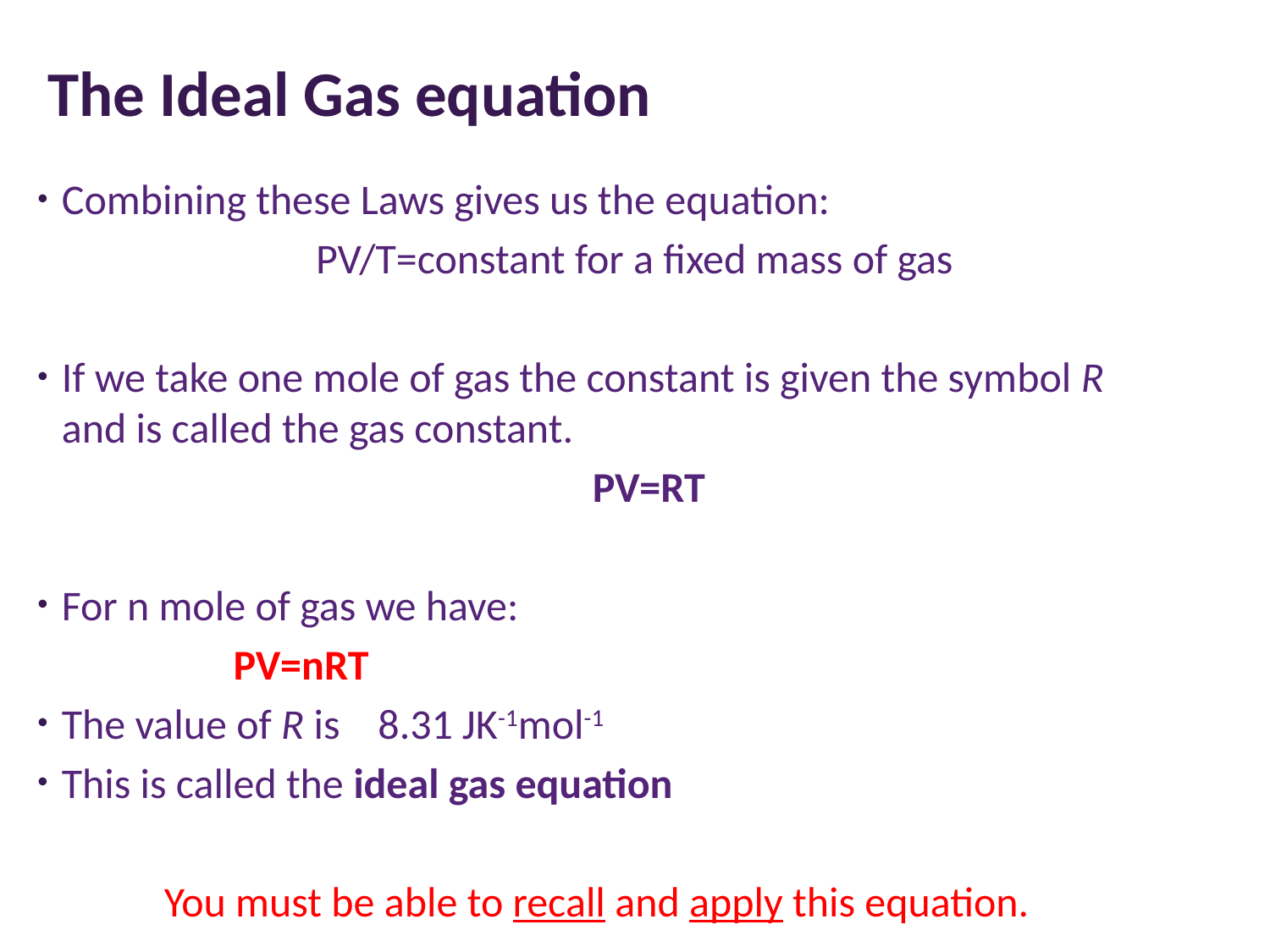

# The Ideal Gas equation
Combining these Laws gives us the equation:
        PV/T=constant for a fixed mass of gas

If we take one mole of gas the constant is given the symbol R and is called the gas constant.
           PV=RT

For n mole of gas we have:
PV=nRT
The value of R is    8.31 JK-1mol-1
This is called the ideal gas equation

You must be able to recall and apply this equation.